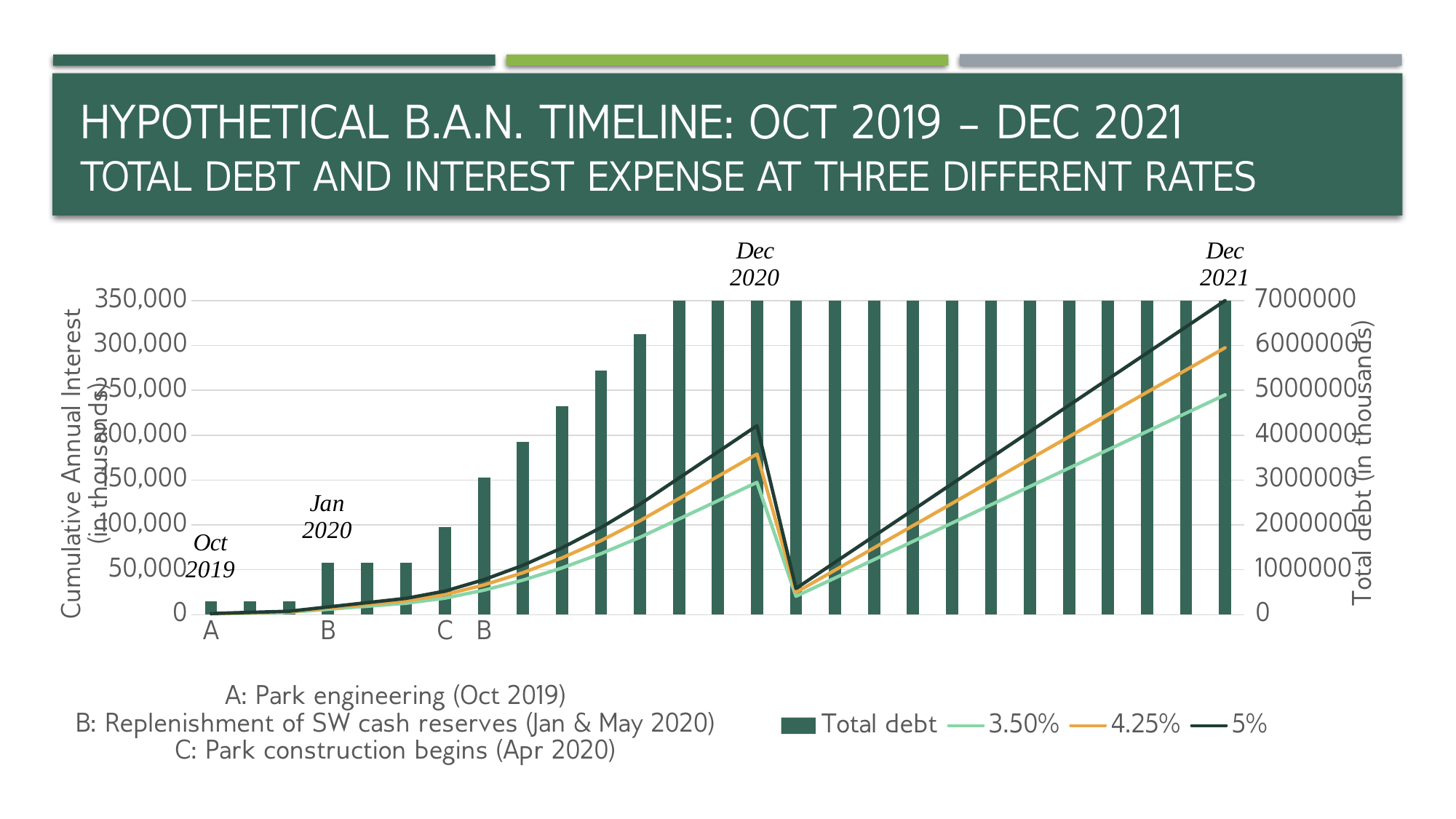

# Hypothetical B.A.N. Timeline: Oct 2019 – Dec 2021 Total Debt and Interest Expense at Three Different Rates

### Chart

| Category | Total debt | 3.50% | 4.25% | 5% |
|---|---|---|---|---|
| A | 300000.0 | 875.0 | 1062.5 | 1250.0 |
|  | 300000.0 | 1750.0 | 2125.0 | 2500.0 |
|  | 300000.0 | 2625.0 | 3187.5 | 3750.0 |
| B | 1150000.0 | 5979.16666666667 | 7260.416666666668 | 8541.666666666666 |
|  | 1150000.0 | 9333.333333333332 | 11333.33333333333 | 13333.33333333333 |
|  | 1150000.0 | 12687.5 | 15406.25 | 18125.0 |
| C | 1950000.0 | 18375.0 | 22312.5 | 26250.0 |
| B | 3050000.0 | 27270.83333333333 | 33114.58333333334 | 38958.33333333334 |